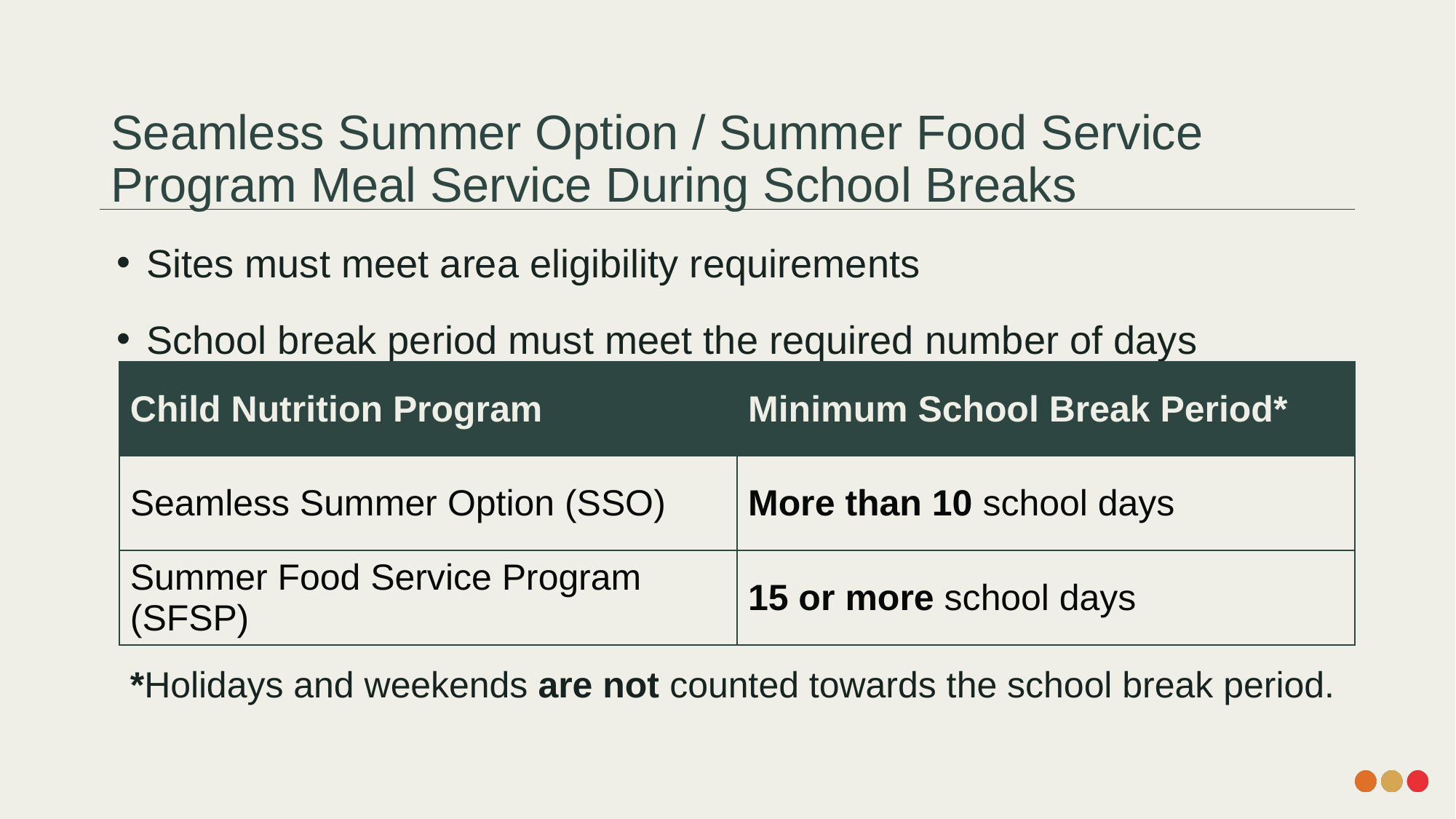

# Seamless Summer Option / Summer Food Service Program Meal Service During School Breaks
Sites must meet area eligibility requirements
School break period must meet the required number of days

| Child Nutrition Program | Minimum School Break Period\* |
| --- | --- |
| Seamless Summer Option (SSO) | More than 10 school days |
| Summer Food Service Program (SFSP) | 15 or more school days |
*Holidays and weekends are not counted towards the school break period.